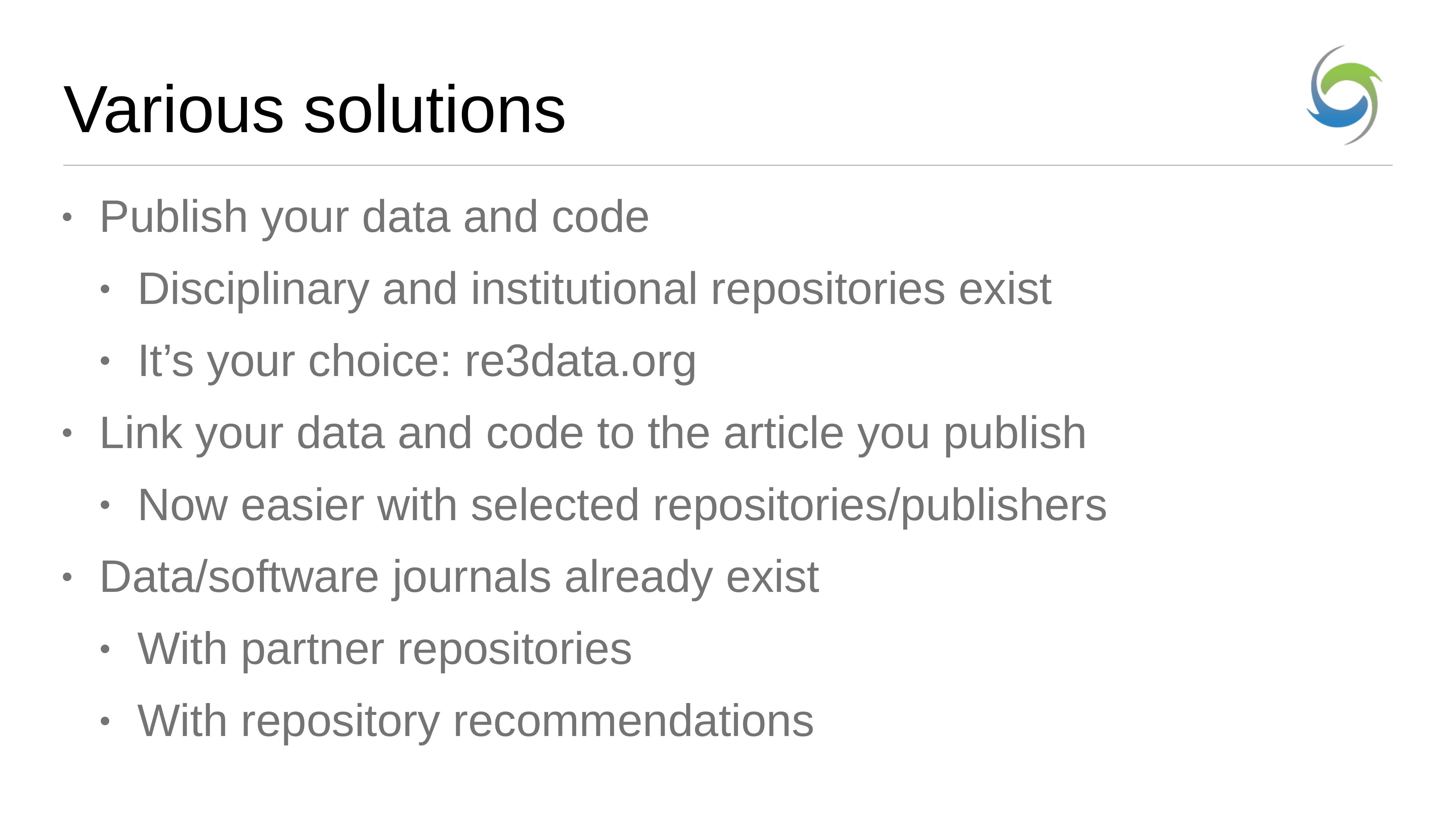

# Various solutions
Publish your data and code
Disciplinary and institutional repositories exist
It’s your choice: re3data.org
Link your data and code to the article you publish
Now easier with selected repositories/publishers
Data/software journals already exist
With partner repositories
With repository recommendations